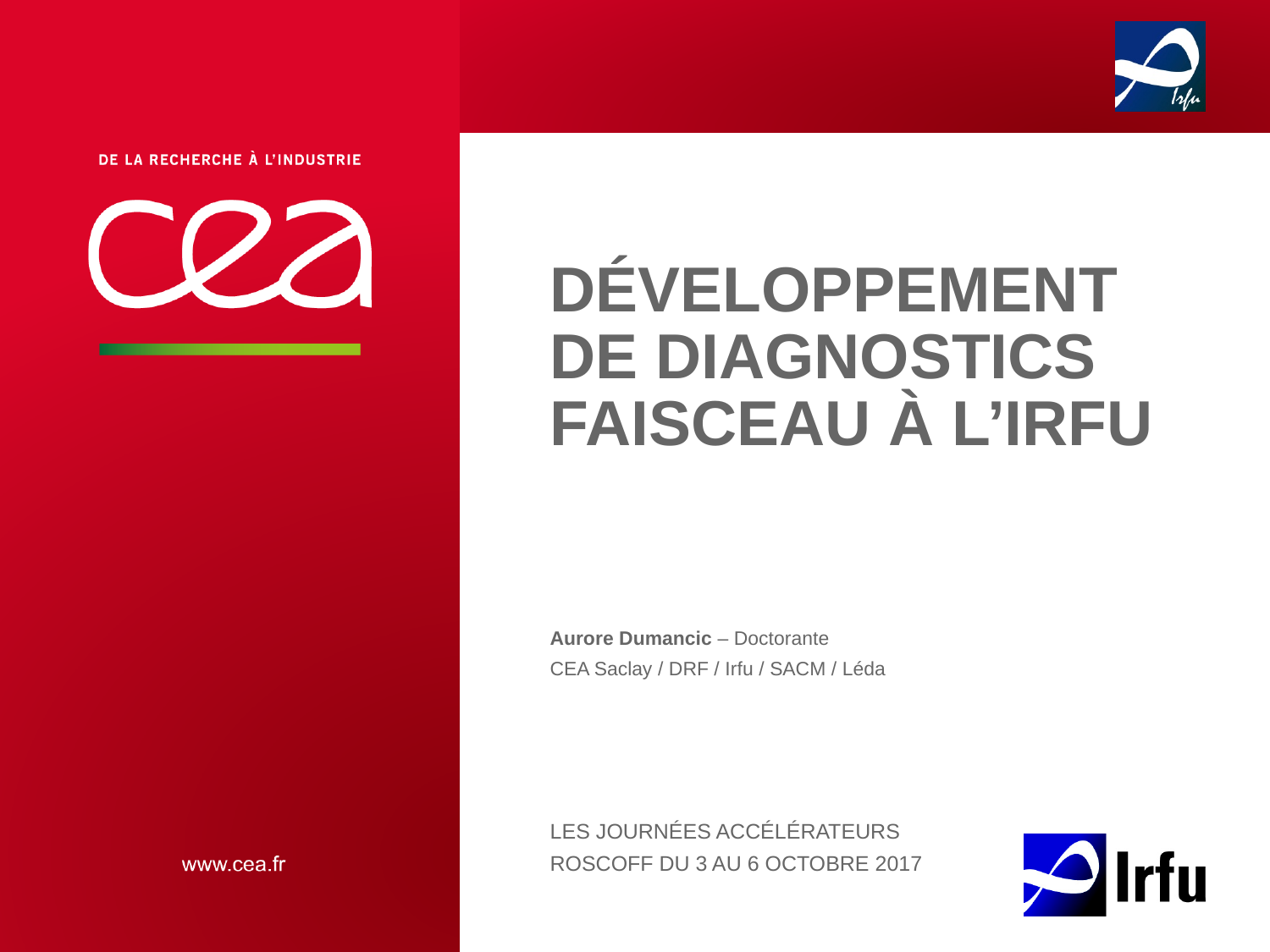

# Développement de diagnostics faisceau à l’Irfu
Aurore Dumancic – Doctorante
CEA Saclay / DRF / Irfu / SACM / Léda
Les journées Accélérateurs
Roscoff du 3 au 6 octobre 2017